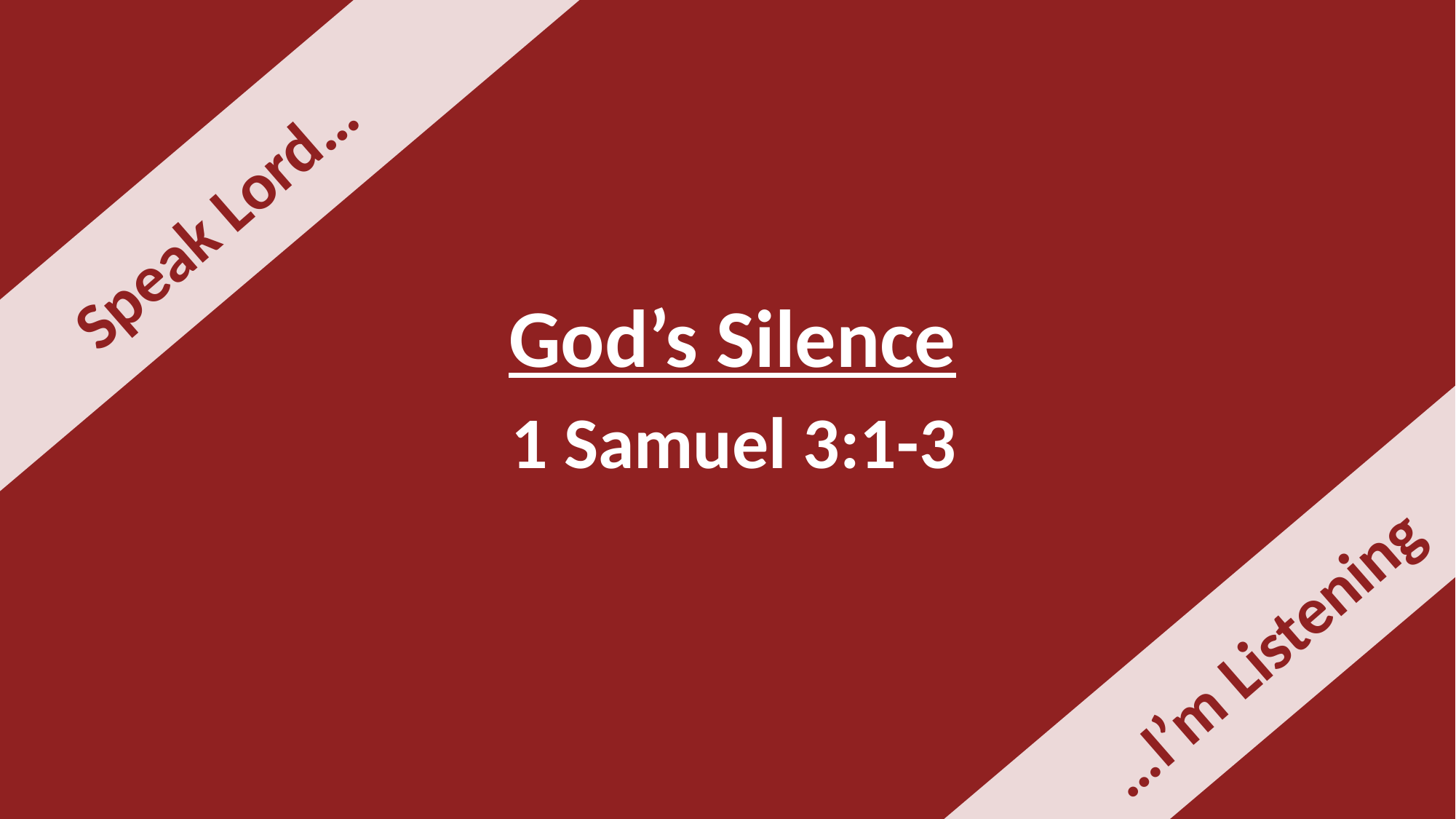

Speak Lord…

God’s Silence
1 Samuel 3:1-3
…I’m Listening